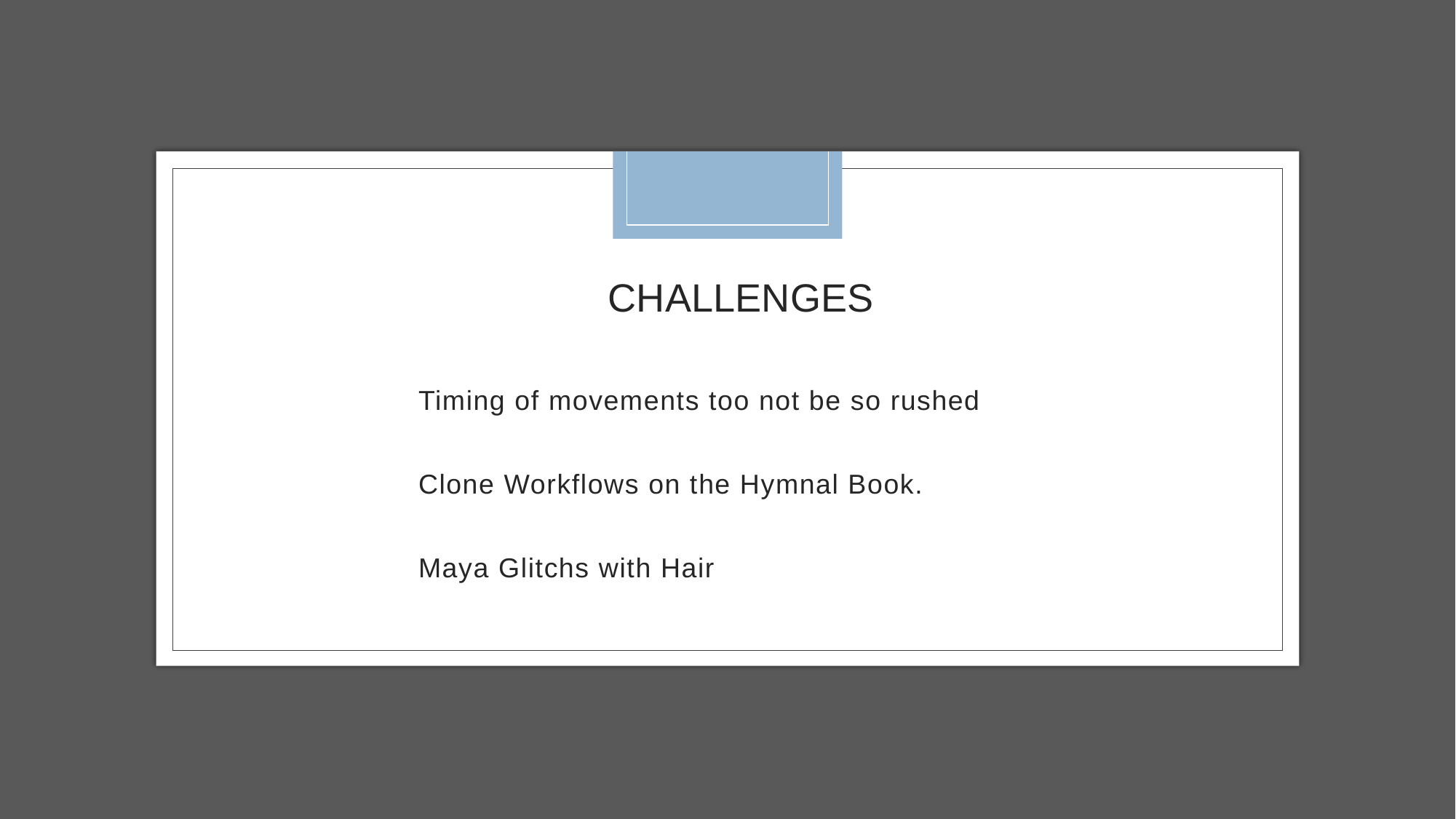

# CHALLENGES
Timing of movements too not be so rushed

Clone Workflows on the Hymnal Book.

Maya Glitchs with Hair